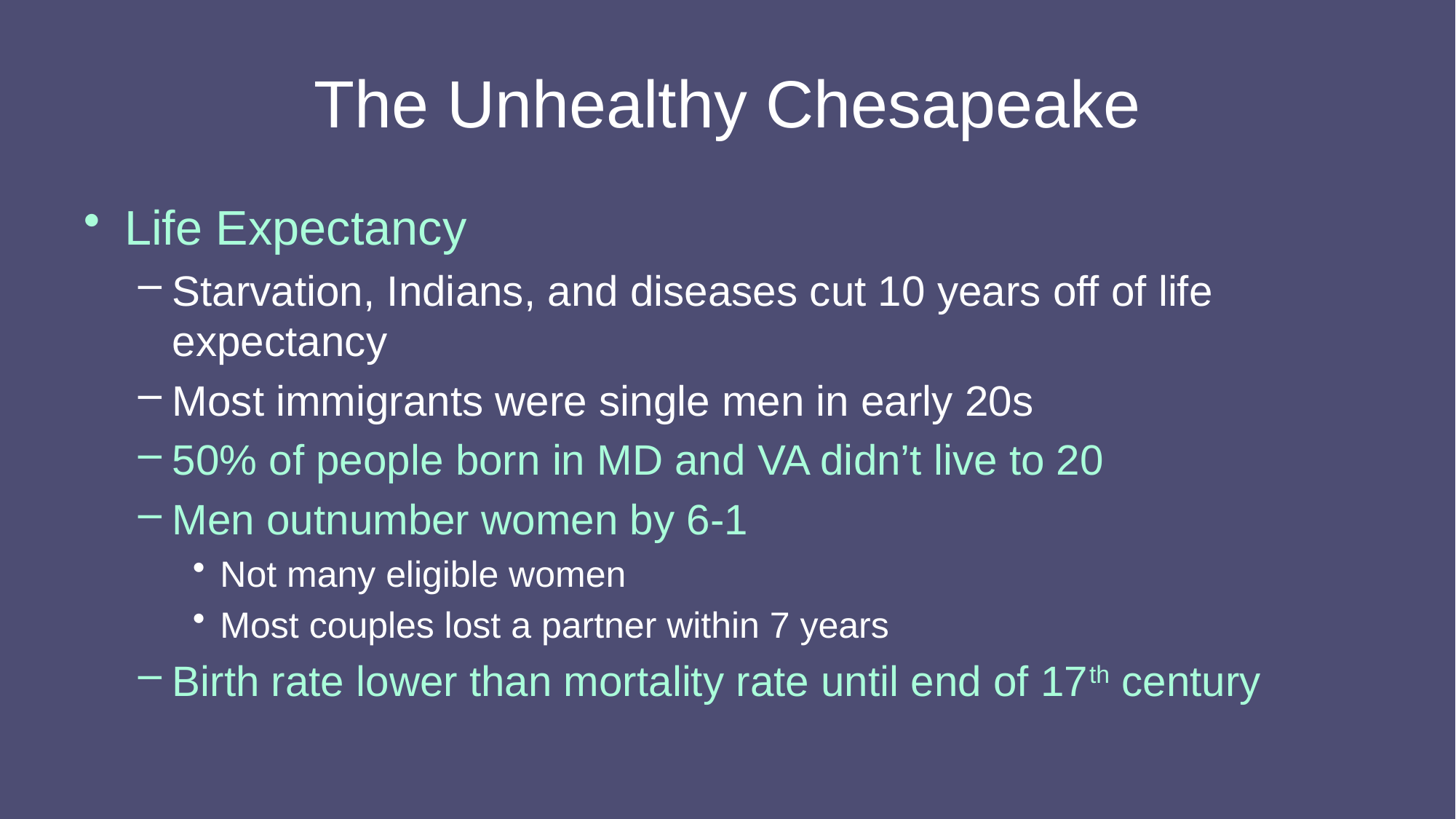

# The Unhealthy Chesapeake
Life Expectancy
Starvation, Indians, and diseases cut 10 years off of life expectancy
Most immigrants were single men in early 20s
50% of people born in MD and VA didn’t live to 20
Men outnumber women by 6-1
Not many eligible women
Most couples lost a partner within 7 years
Birth rate lower than mortality rate until end of 17th century